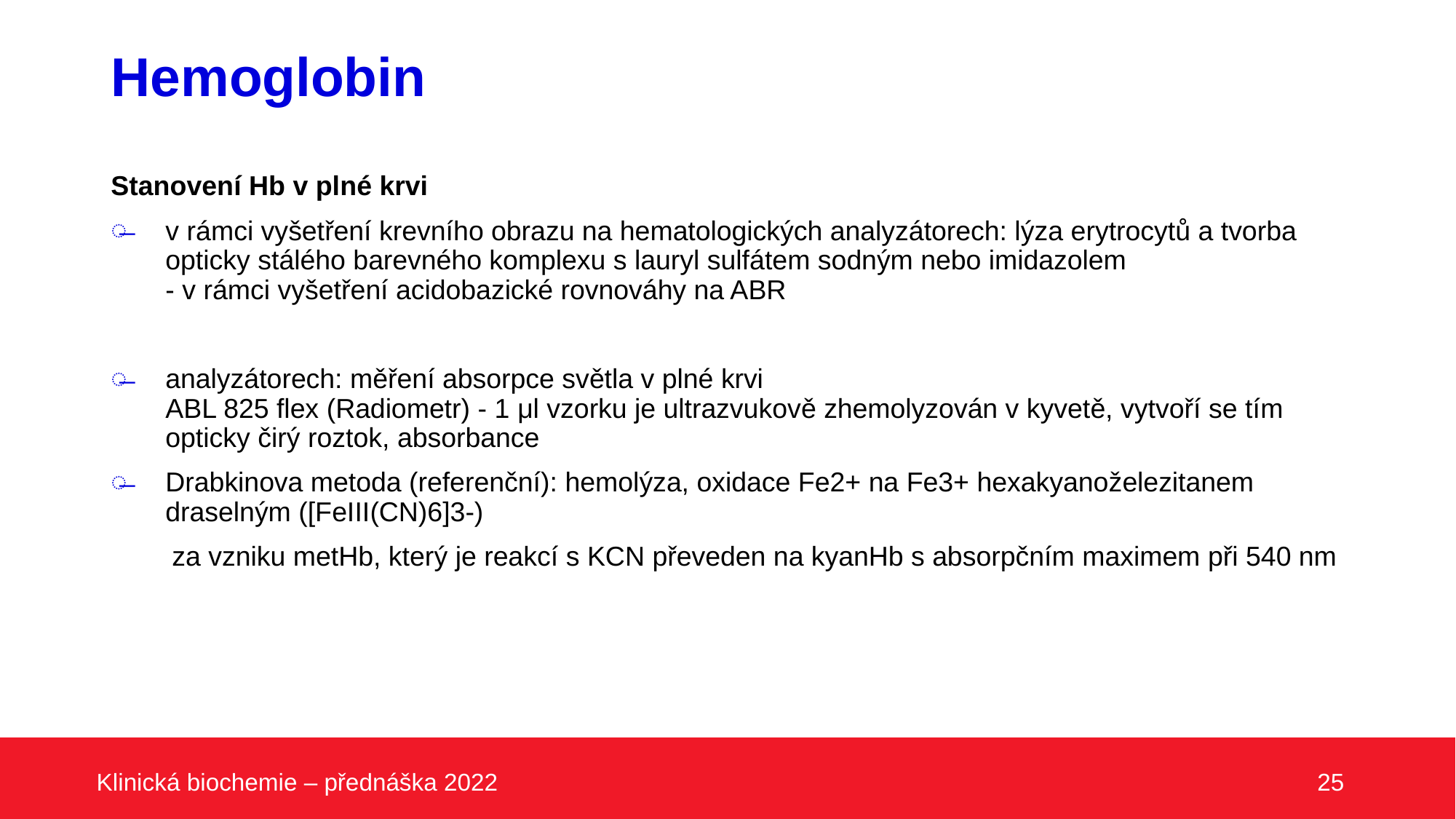

# Hemoglobin
Stanovení Hb v plné krvi
v rámci vyšetření krevního obrazu na hematologických analyzátorech: lýza erytrocytů a tvorba opticky stálého barevného komplexu s lauryl sulfátem sodným nebo imidazolem
- v rámci vyšetření acidobazické rovnováhy na ABR

analyzátorech: měření absorpce světla v plné krvi
ABL 825 flex (Radiometr) - 1 μl vzorku je ultrazvukově zhemolyzován v kyvetě, vytvoří se tím opticky čirý roztok, absorbance
Drabkinova metoda (referenční): hemolýza, oxidace Fe2+ na Fe3+ hexakyanoželezitanem draselným ([FeIII(CN)6]3-)
        za vzniku metHb, který je reakcí s KCN převeden na kyanHb s absorpčním maximem při 540 nm

Klinická biochemie – přednáška 2022
25